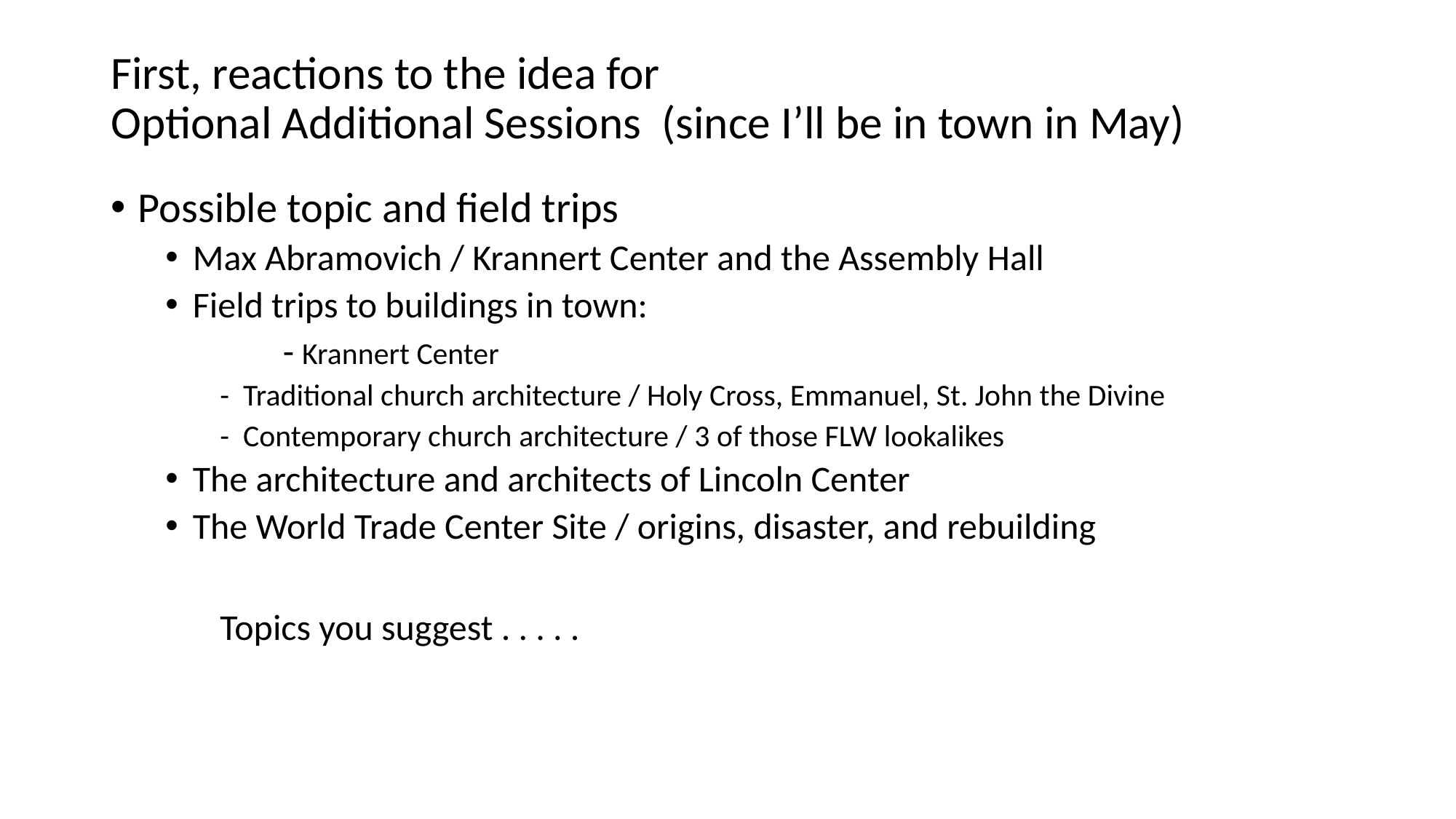

# First, reactions to the idea for Optional Additional Sessions  (since I’ll be in town in May)
Possible topic and field trips
Max Abramovich / Krannert Center and the Assembly Hall
Field trips to buildings in town:
	 - Krannert Center
-  Traditional church architecture / Holy Cross, Emmanuel, St. John the Divine
-  Contemporary church architecture / 3 of those FLW lookalikes
The architecture and architects of Lincoln Center
The World Trade Center Site / origins, disaster, and rebuilding

Topics you suggest . . . . .